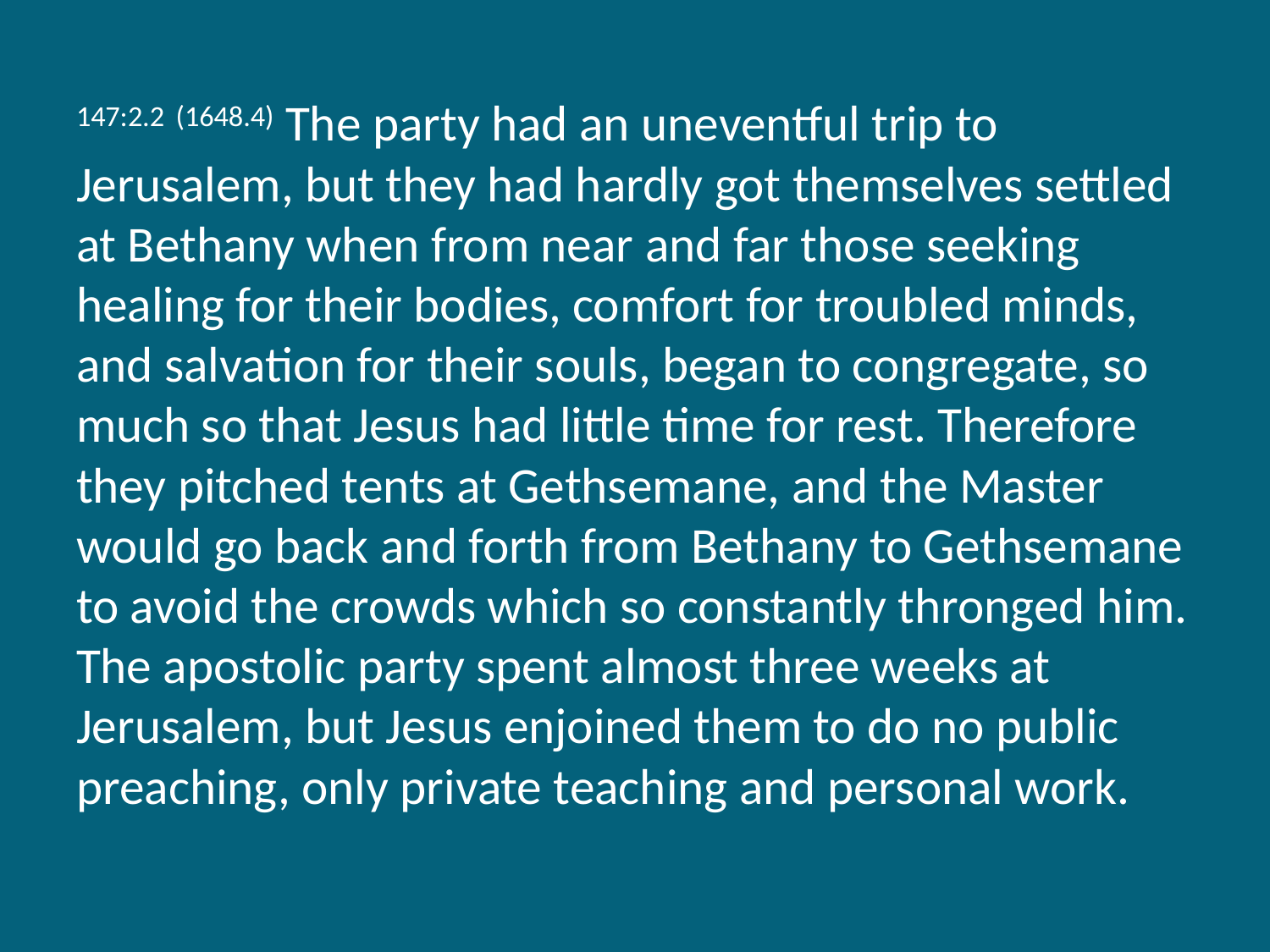

147:2.2 (1648.4) The party had an uneventful trip to Jerusalem, but they had hardly got themselves settled at Bethany when from near and far those seeking healing for their bodies, comfort for troubled minds, and salvation for their souls, began to congregate, so much so that Jesus had little time for rest. Therefore they pitched tents at Gethsemane, and the Master would go back and forth from Bethany to Gethsemane to avoid the crowds which so constantly thronged him. The apostolic party spent almost three weeks at Jerusalem, but Jesus enjoined them to do no public preaching, only private teaching and personal work.